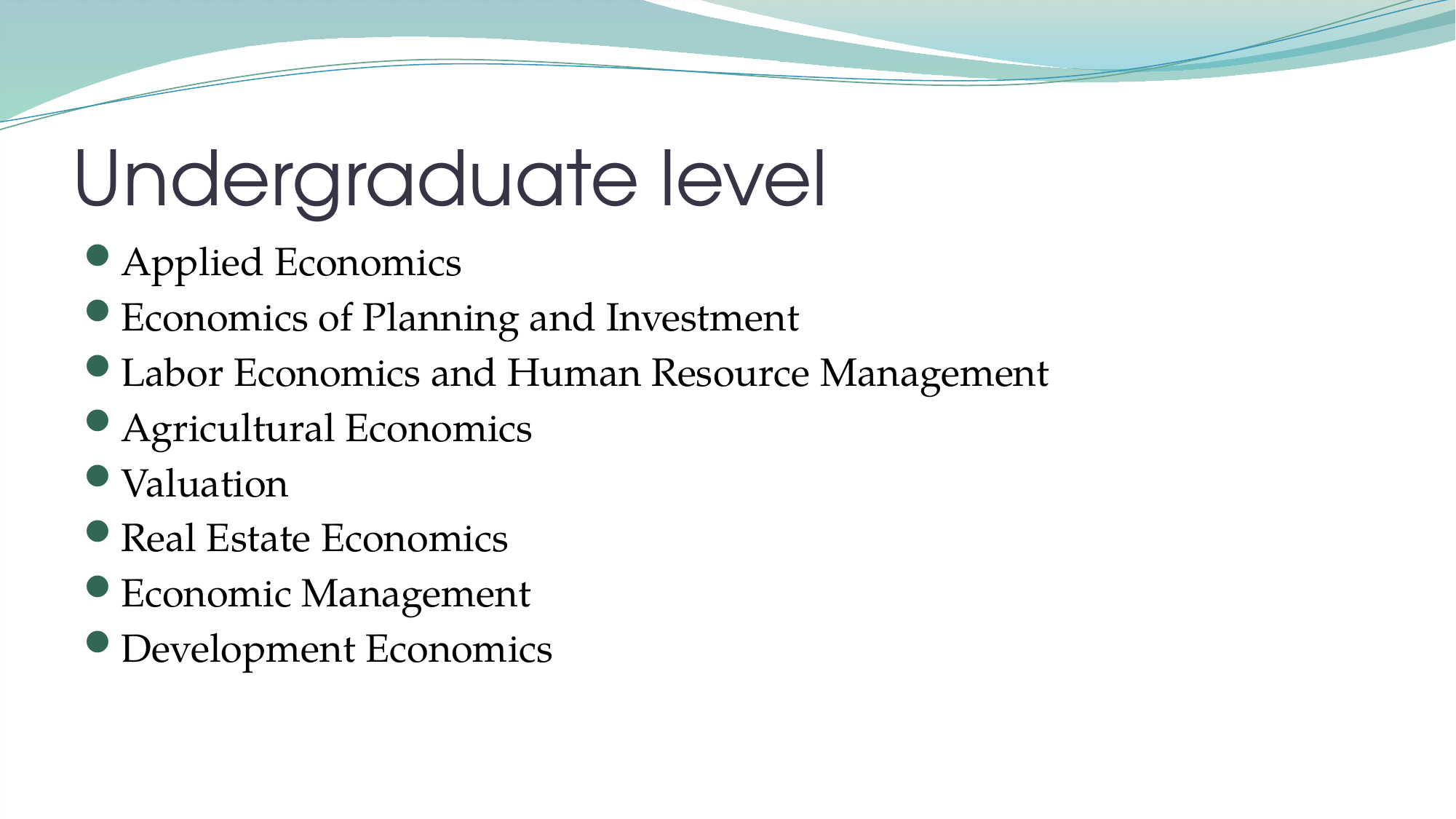

# Undergraduate level
Applied Economics
Economics of Planning and Investment
Labor Economics and Human Resource Management
Agricultural Economics
Valuation
Real Estate Economics
Economic Management
Development Economics